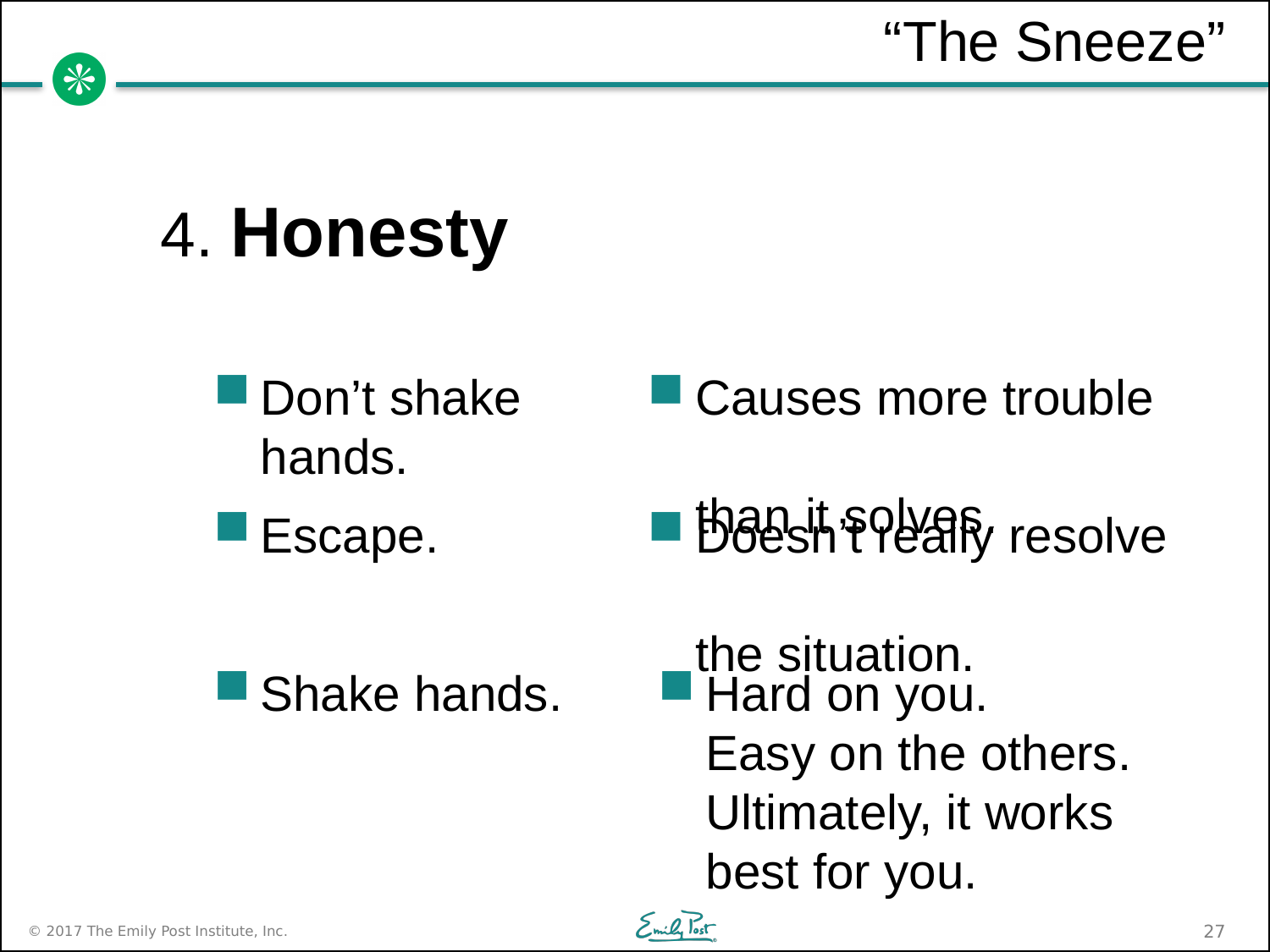

“The Sneeze”
4. Honesty
Don’t shake
hands.
Causes more trouble
than it solves.
Escape.
Doesn’t really resolve
the situation.
Shake hands.
Hard on you.
Easy on the others.
Ultimately, it works
best for you.